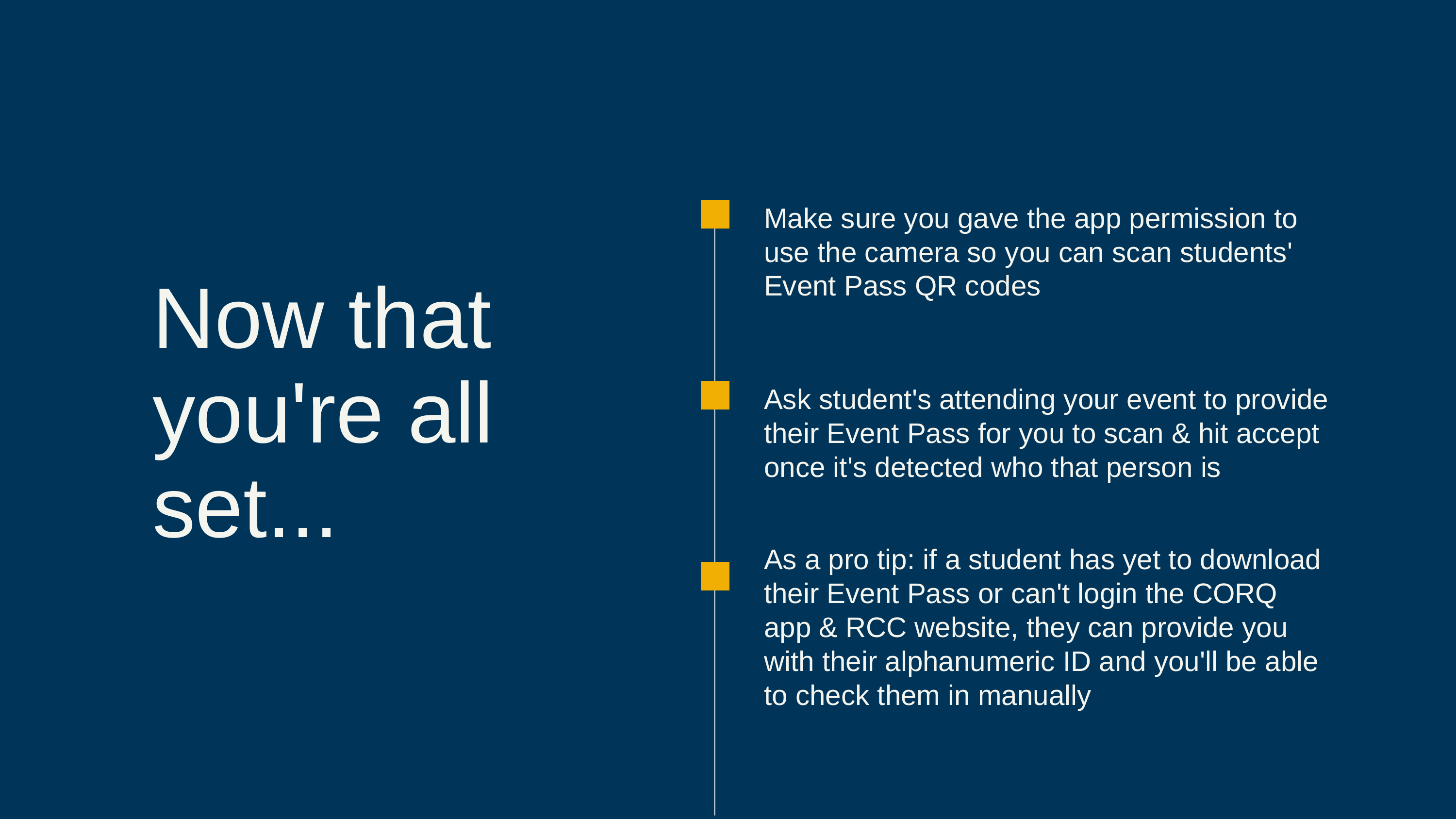

Make sure you gave the app permission to use the camera so you can scan students' Event Pass QR codes
Now that you're all set...

Ask student's attending your event to provide their Event Pass for you to scan & hit accept once it's detected who that person is

As a pro tip: if a student has yet to download their Event Pass or can't login the CORQ app & RCC website, they can provide you with their alphanumeric ID and you'll be able to check them in manually